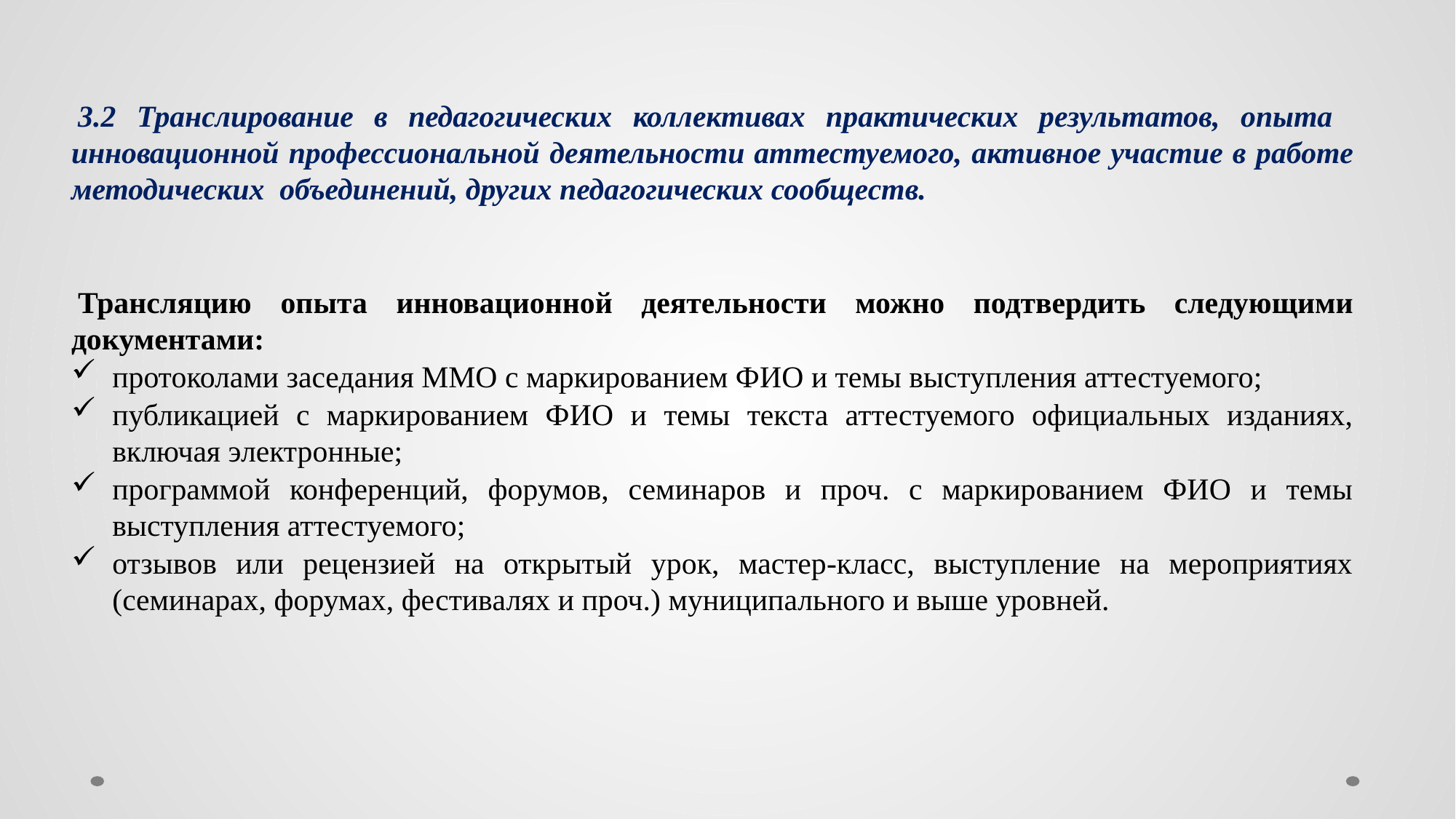

3.2 Транслирование в педагогических коллективах практических результатов, опыта  инновационной профессиональной деятельности аттестуемого, активное участие в работе методических  объединений, других педагогических сообществ.

Трансляцию опыта инновационной деятельности можно подтвердить следующими документами:
протоколами заседания ММО с маркированием ФИО и темы выступления аттестуемого;
публикацией с маркированием ФИО и темы текста аттестуемого официальных изданиях, включая электронные;
программой конференций, форумов, семинаров и проч. с маркированием ФИО и темы выступления аттестуемого;
отзывов или рецензией на открытый урок, мастер-класс, выступление на мероприятиях (семинарах, форумах, фестивалях и проч.) муниципального и выше уровней.